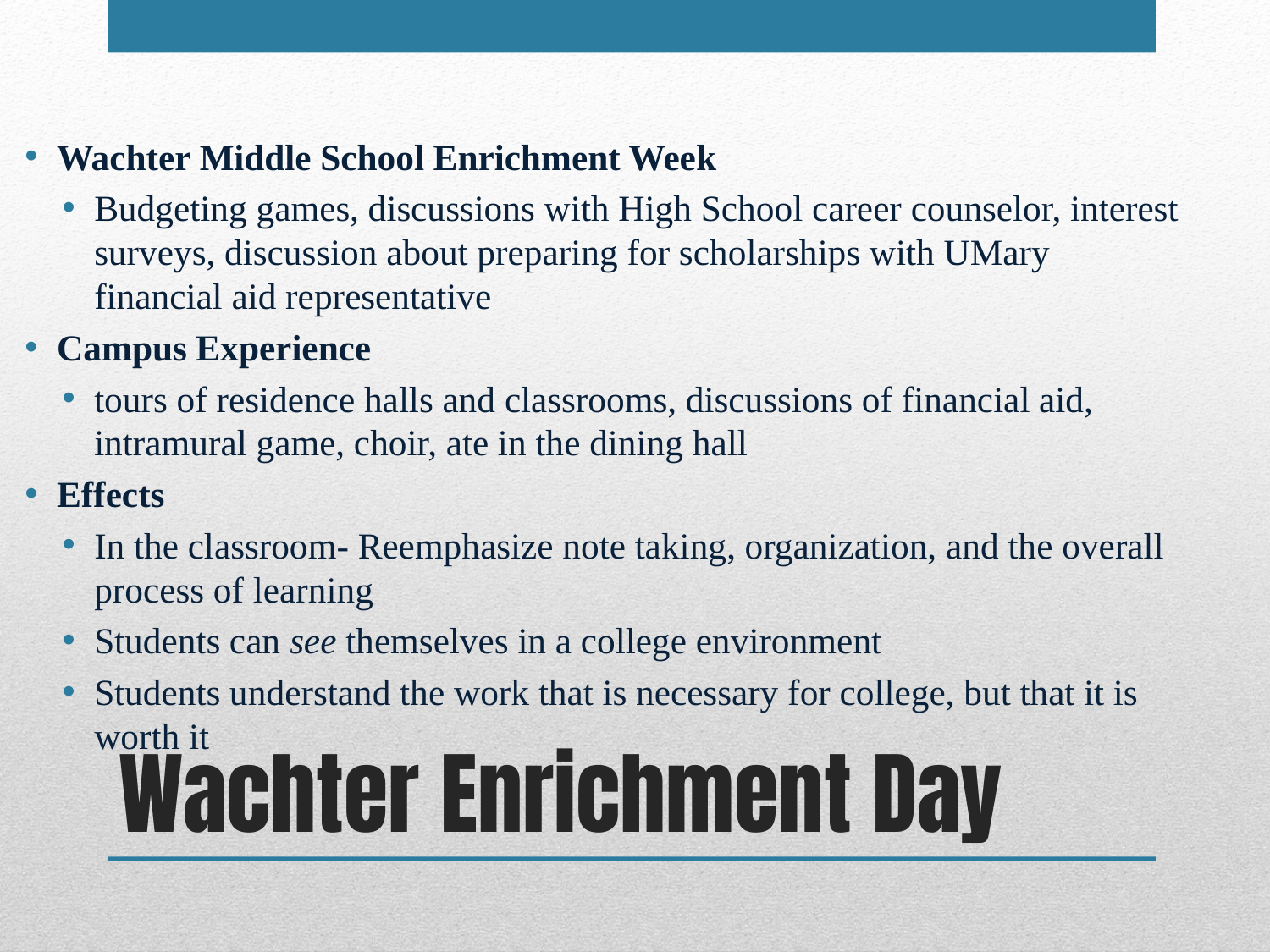

Wachter Middle School Enrichment Week
Budgeting games, discussions with High School career counselor, interest surveys, discussion about preparing for scholarships with UMary financial aid representative
Campus Experience
tours of residence halls and classrooms, discussions of financial aid, intramural game, choir, ate in the dining hall
Effects
In the classroom- Reemphasize note taking, organization, and the overall process of learning
Students can see themselves in a college environment
Students understand the work that is necessary for college, but that it is worth it

# Wachter Enrichment Day